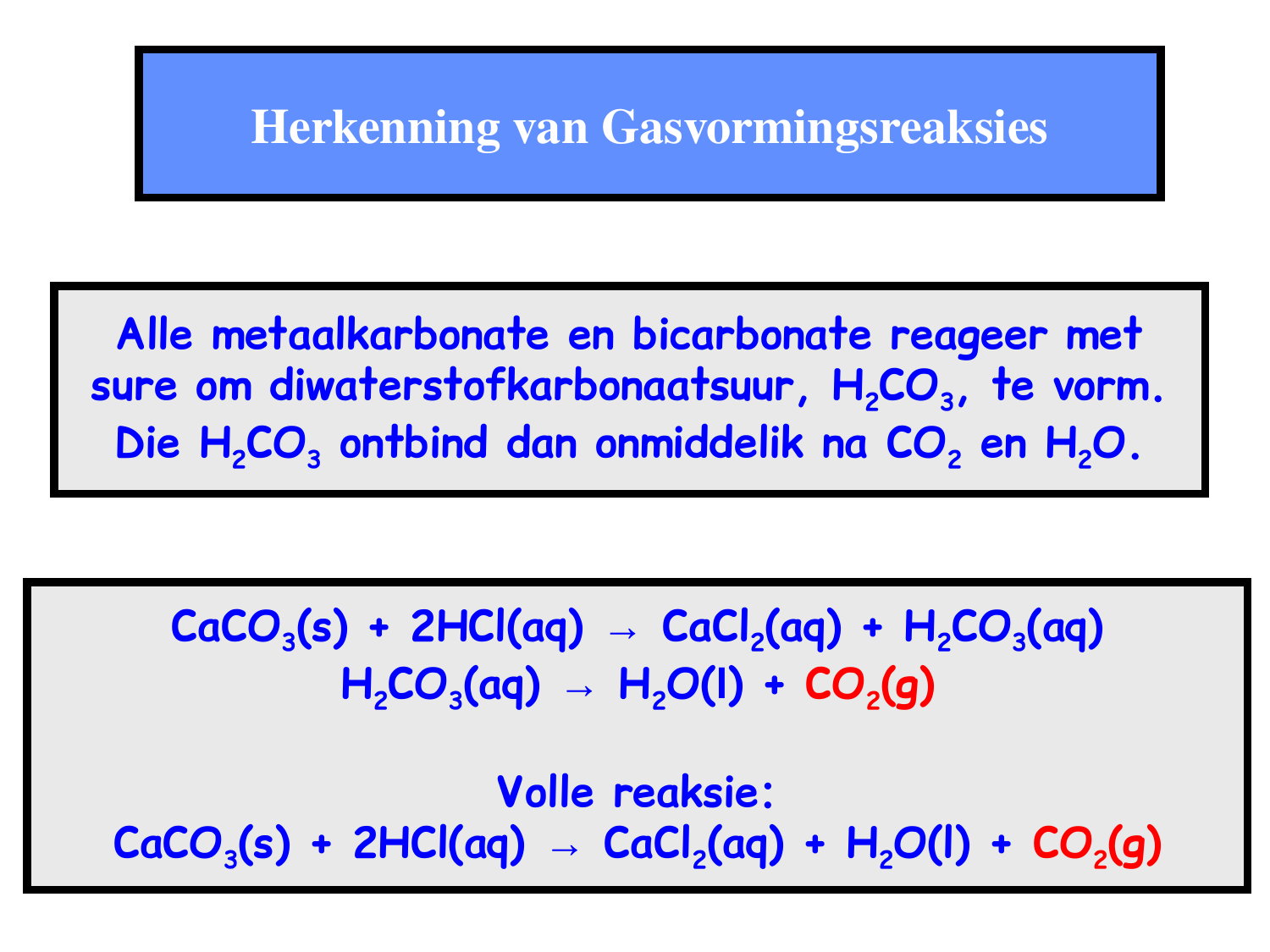

# Herkenning van Gasvormingsreaksies
Alle metaalkarbonate en bicarbonate reageer met sure om diwaterstofkarbonaatsuur, H2CO3, te vorm. Die H2CO3 ontbind dan onmiddelik na CO2 en H2O.
CaCO3(s) + 2HCl(aq) → CaCl2(aq) + H2CO3(aq)
H2CO3(aq) → H2O(l) + CO2(g)

Volle reaksie:
CaCO3(s) + 2HCl(aq) → CaCl2(aq) + H2O(l) + CO2(g)